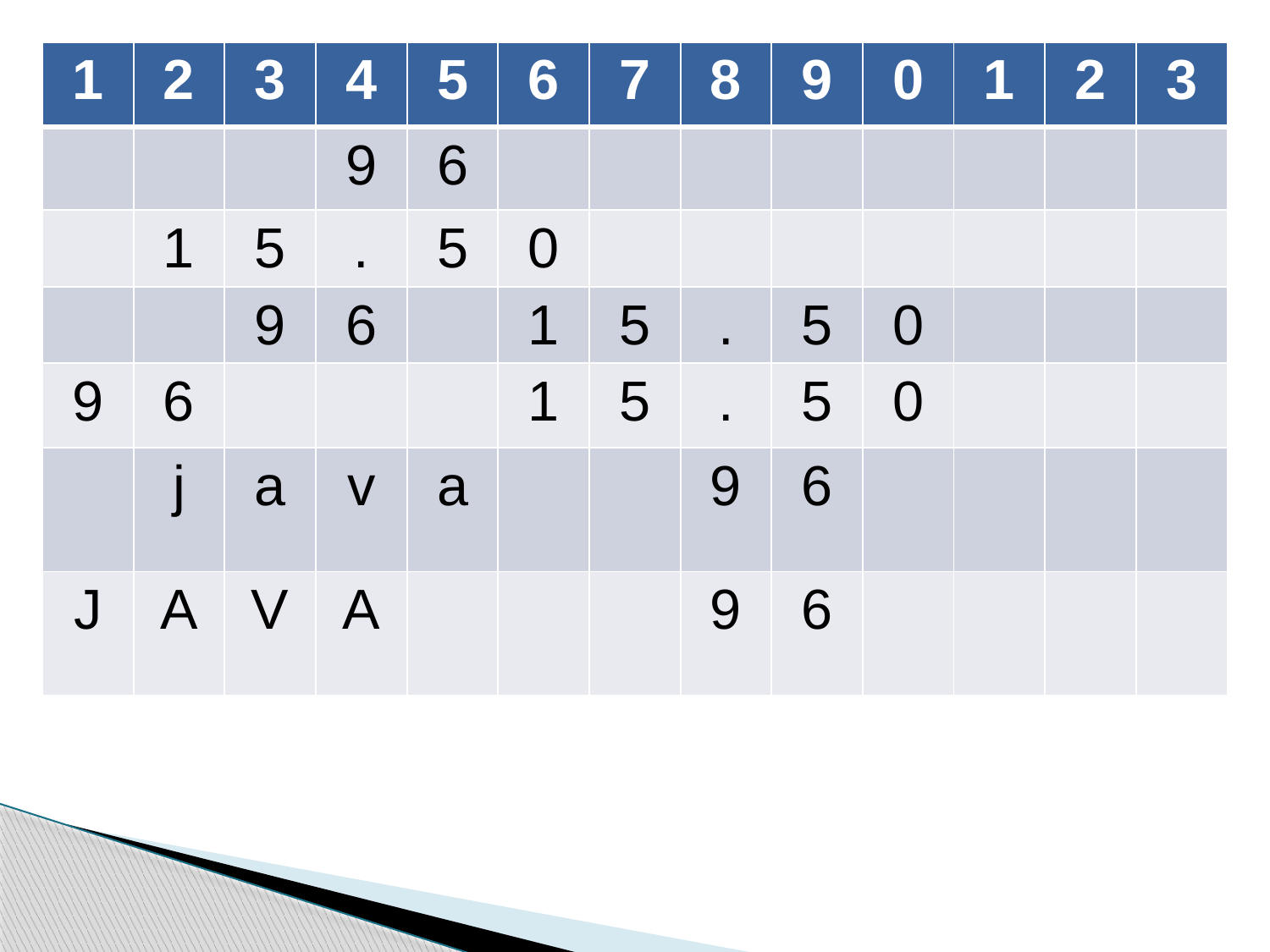

| 1 | 2 | 3 | 4 | 5 | 6 | 7 | 8 | 9 | 0 | 1 | 2 | 3 |
| --- | --- | --- | --- | --- | --- | --- | --- | --- | --- | --- | --- | --- |
|  |  |  | 9 | 6 |  |  |  |  |  |  |  |  |
|  | 1 | 5 | . | 5 | 0 |  |  |  |  |  |  |  |
|  |  | 9 | 6 |  | 1 | 5 | . | 5 | 0 |  |  |  |
| 9 | 6 |  |  |  | 1 | 5 | . | 5 | 0 |  |  |  |
|  | j | a | v | a |  |  | 9 | 6 |  |  |  |  |
| J | A | V | A |  |  |  | 9 | 6 |  |  |  |  |